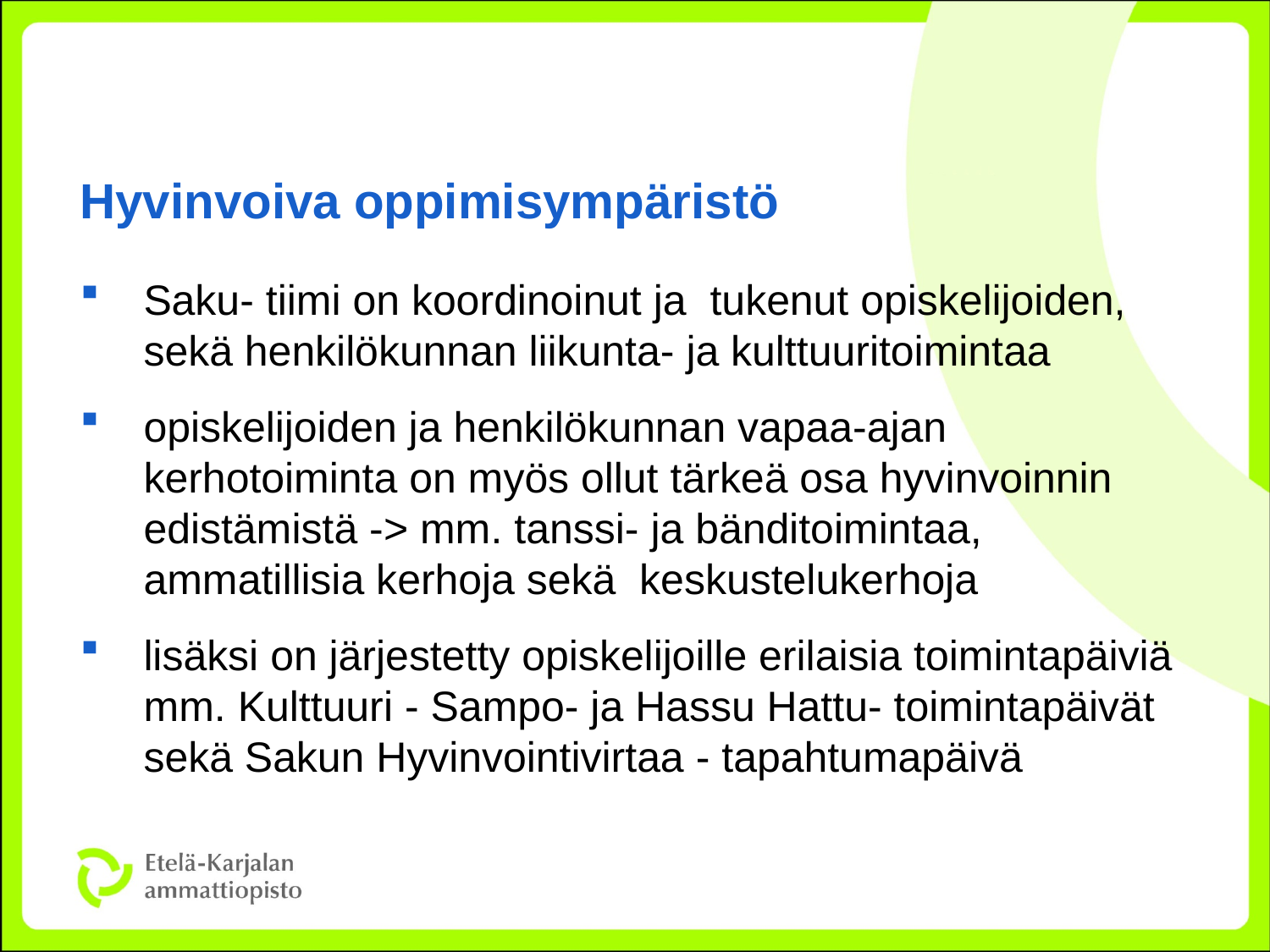

# Hyvinvoiva oppimisympäristö
Saku- tiimi on koordinoinut ja  tukenut opiskelijoiden, sekä henkilökunnan liikunta- ja kulttuuritoimintaa
opiskelijoiden ja henkilökunnan vapaa-ajan kerhotoiminta on myös ollut tärkeä osa hyvinvoinnin edistämistä -> mm. tanssi- ja bänditoimintaa, ammatillisia kerhoja sekä  keskustelukerhoja
lisäksi on järjestetty opiskelijoille erilaisia toimintapäiviä mm. Kulttuuri - Sampo- ja Hassu Hattu- toimintapäivät sekä Sakun Hyvinvointivirtaa - tapahtumapäivä